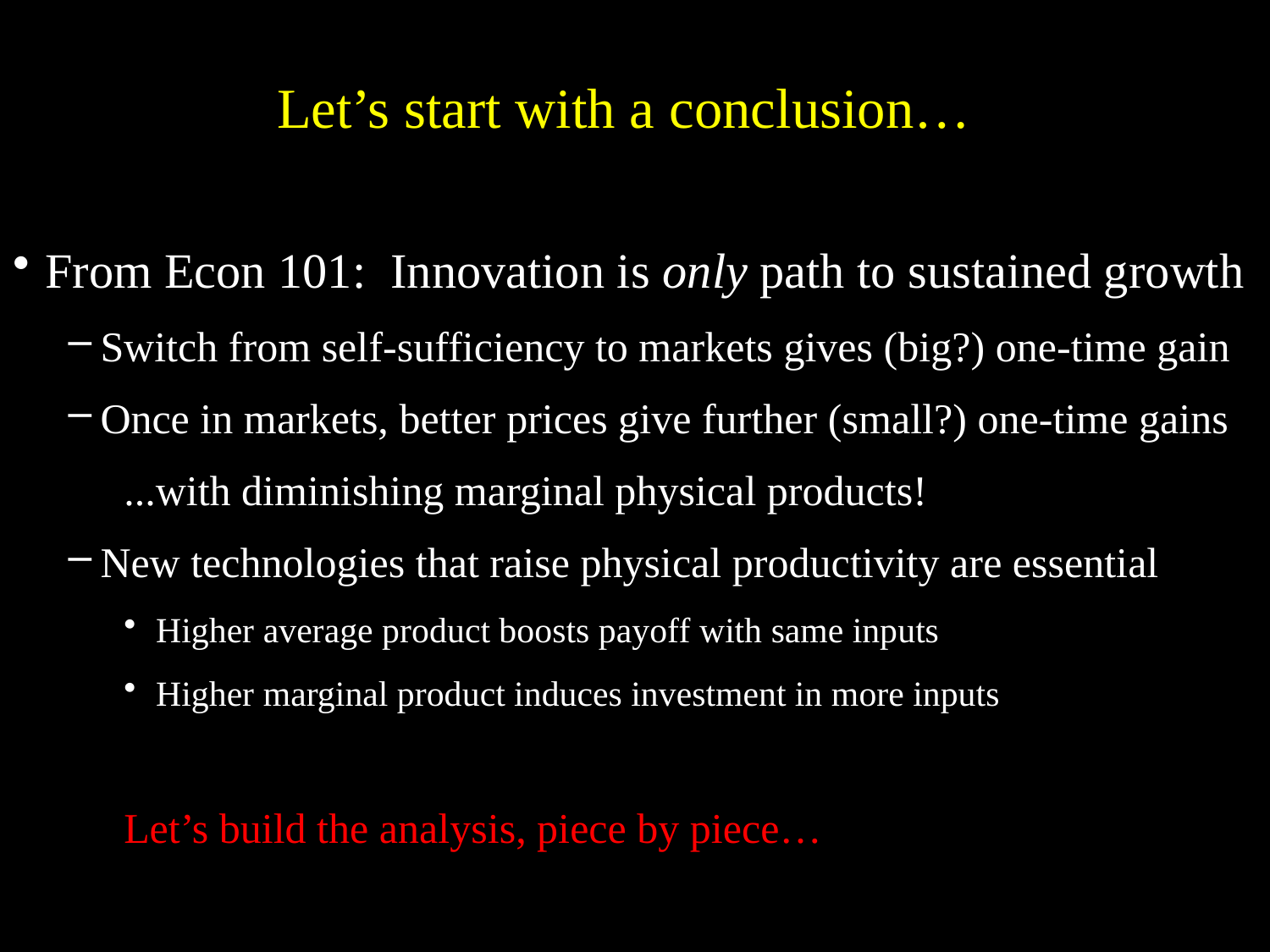

# Let’s start with a conclusion…
From Econ 101:  Innovation is only path to sustained growth
Switch from self-sufficiency to markets gives (big?) one-time gain
Once in markets, better prices give further (small?) one-time gains
...with diminishing marginal physical products!
New technologies that raise physical productivity are essential
Higher average product boosts payoff with same inputs
Higher marginal product induces investment in more inputs

Let’s build the analysis, piece by piece…